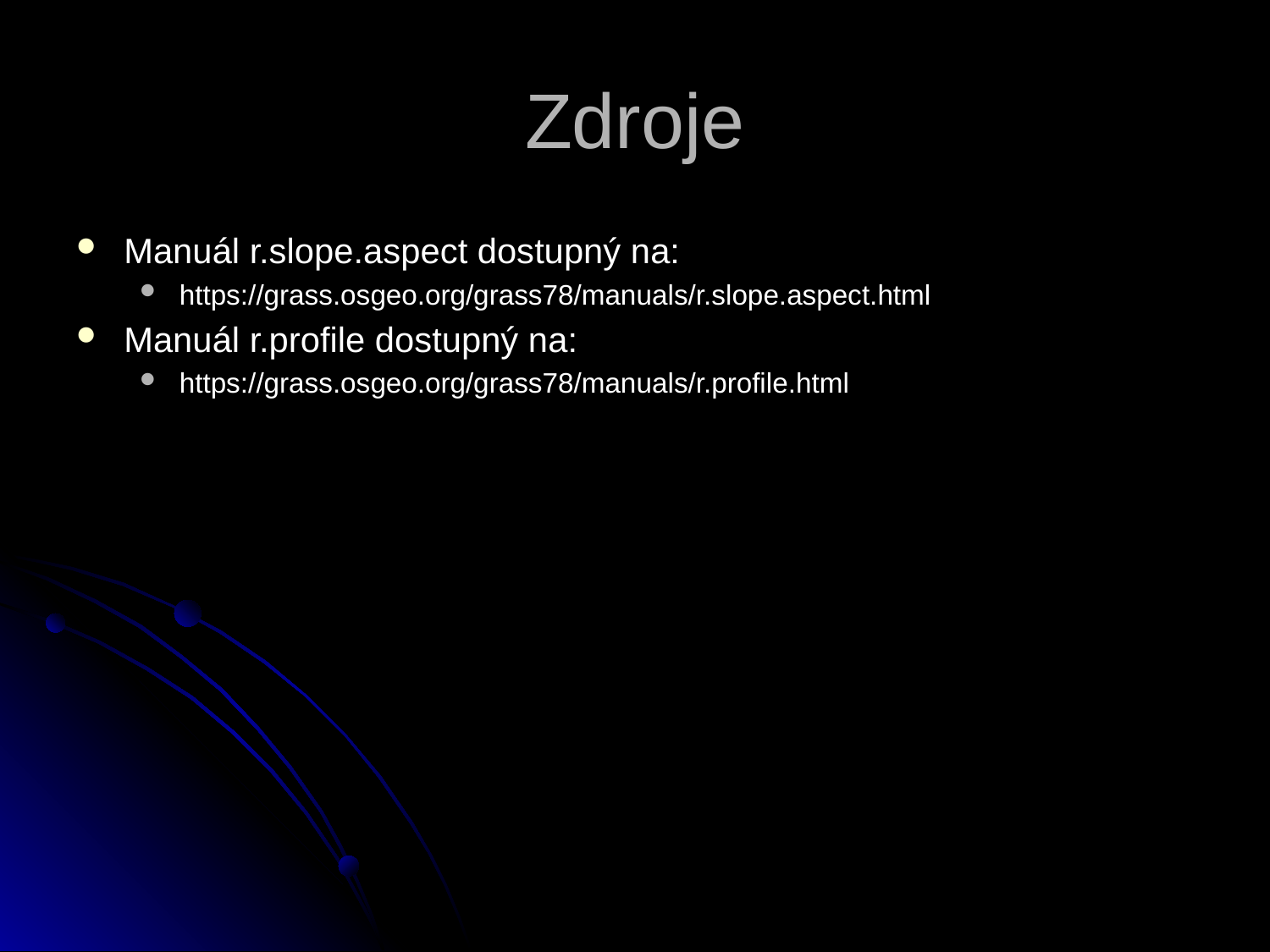

# Zdroje
Manuál r.slope.aspect dostupný na:
https://grass.osgeo.org/grass78/manuals/r.slope.aspect.html
Manuál r.profile dostupný na:
https://grass.osgeo.org/grass78/manuals/r.profile.html